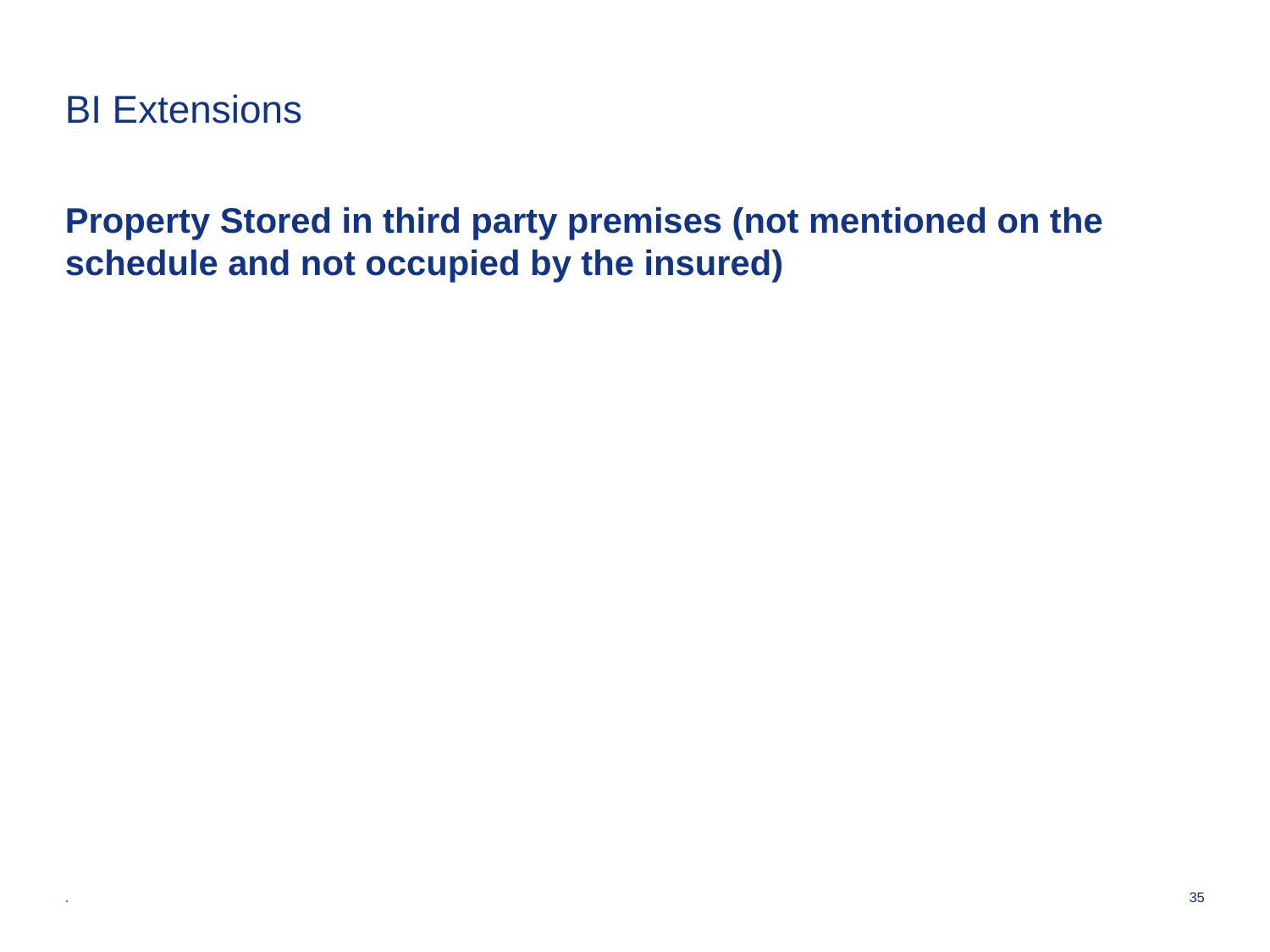

# BI Extensions
Property Stored in third party premises (not mentioned on the schedule and not occupied by the insured)

.

35